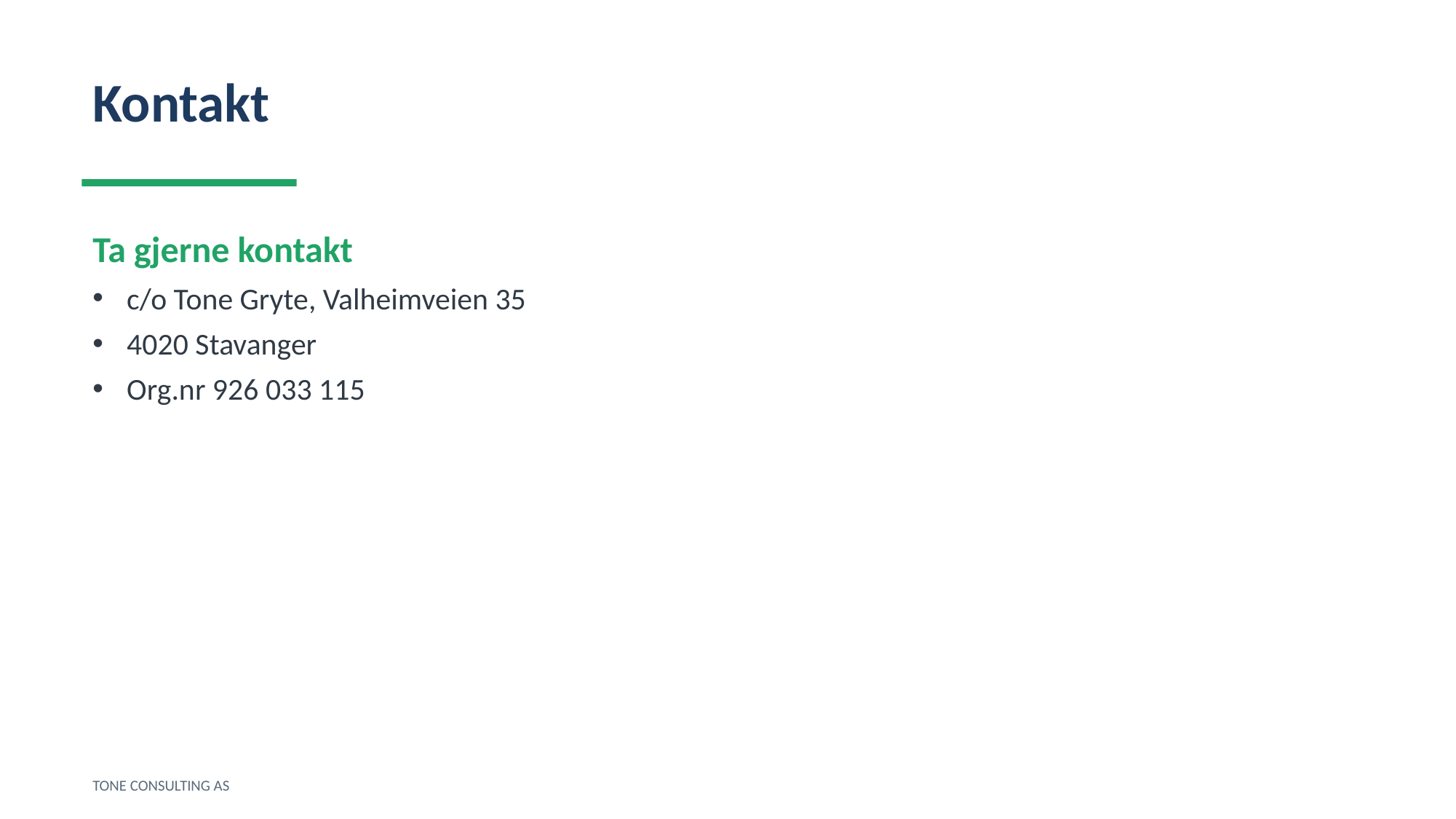

Kontakt

Ta gjerne kontakt
c/o Tone Gryte, Valheimveien 35
4020 Stavanger
Org.nr 926 033 115
TONE CONSULTING AS